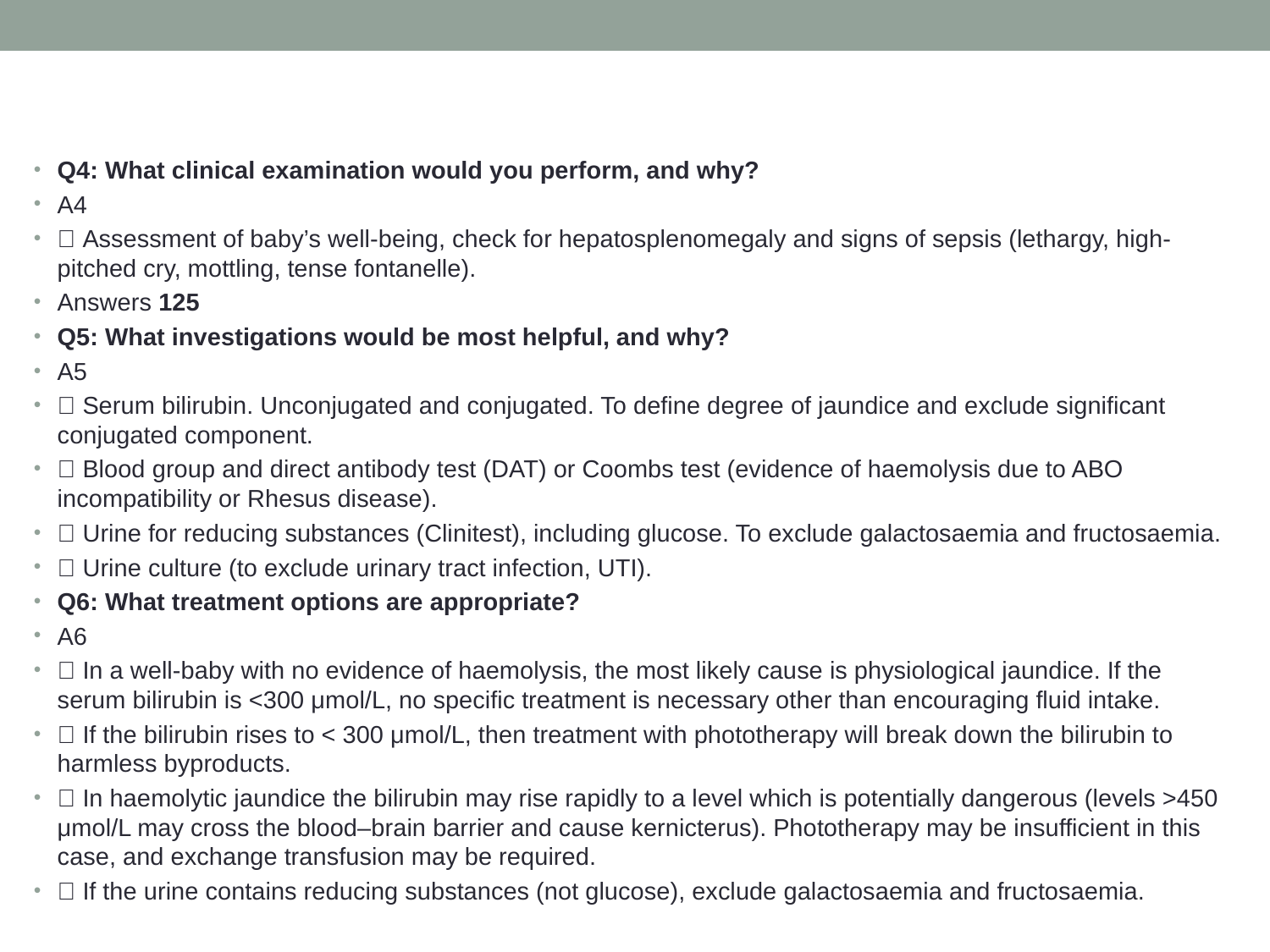

#
Q4: What clinical examination would you perform, and why?
A4
􀁺 Assessment of baby’s well-being, check for hepatosplenomegaly and signs of sepsis (lethargy, high-pitched cry, mottling, tense fontanelle).
Answers 125
Q5: What investigations would be most helpful, and why?
A5
􀁺 Serum bilirubin. Unconjugated and conjugated. To define degree of jaundice and exclude significant conjugated component.
􀁺 Blood group and direct antibody test (DAT) or Coombs test (evidence of haemolysis due to ABO incompatibility or Rhesus disease).
􀁺 Urine for reducing substances (Clinitest), including glucose. To exclude galactosaemia and fructosaemia.
􀁺 Urine culture (to exclude urinary tract infection, UTI).
Q6: What treatment options are appropriate?
A6
􀁺 In a well-baby with no evidence of haemolysis, the most likely cause is physiological jaundice. If the serum bilirubin is <300 μmol/L, no specific treatment is necessary other than encouraging fluid intake.
􀁺 If the bilirubin rises to < 300 μmol/L, then treatment with phototherapy will break down the bilirubin to harmless byproducts.
􀁺 In haemolytic jaundice the bilirubin may rise rapidly to a level which is potentially dangerous (levels >450 μmol/L may cross the blood–brain barrier and cause kernicterus). Phototherapy may be insufficient in this case, and exchange transfusion may be required.
􀁺 If the urine contains reducing substances (not glucose), exclude galactosaemia and fructosaemia.